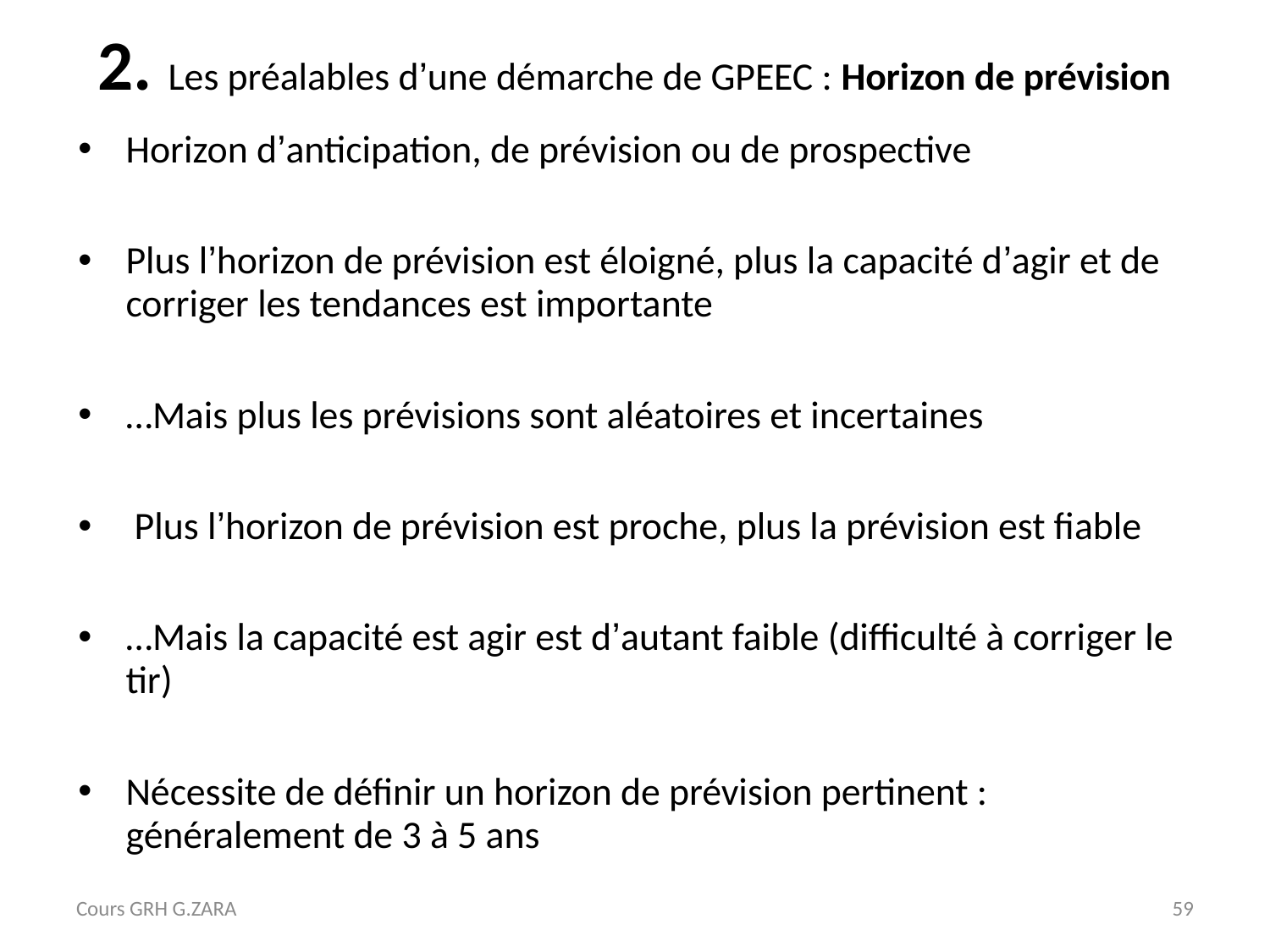

# 2. Les préalables d’une démarche de GPEEC : Horizon de prévision
Horizon d’anticipation, de prévision ou de prospective
Plus l’horizon de prévision est éloigné, plus la capacité d’agir et de corriger les tendances est importante
…Mais plus les prévisions sont aléatoires et incertaines
 Plus l’horizon de prévision est proche, plus la prévision est fiable
…Mais la capacité est agir est d’autant faible (difficulté à corriger le tir)
Nécessite de définir un horizon de prévision pertinent : généralement de 3 à 5 ans
Cours GRH G.ZARA
59